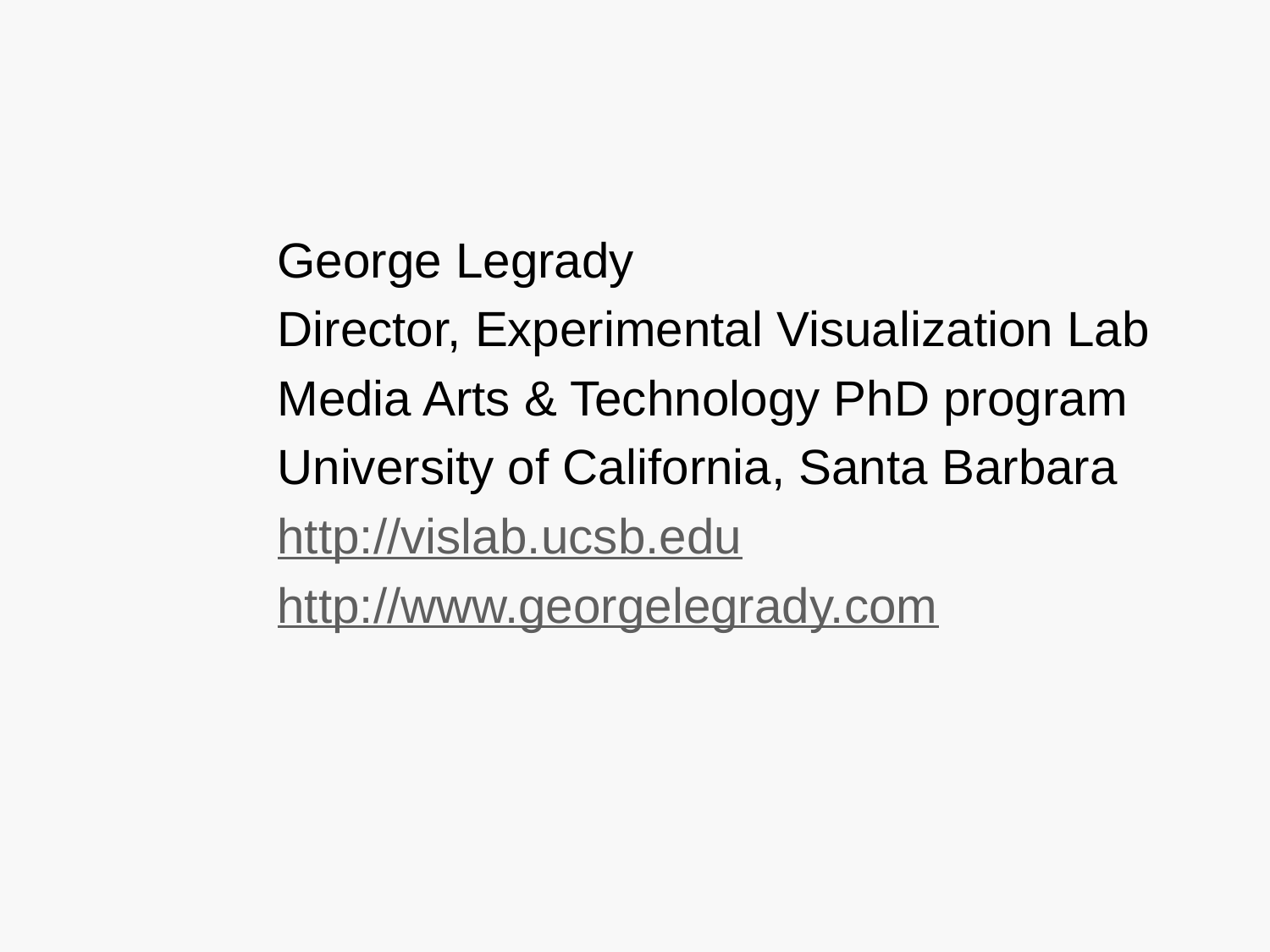

George Legrady
Director, Experimental Visualization Lab
Media Arts & Technology PhD program
University of California, Santa Barbara
http://vislab.ucsb.edu
http://www.georgelegrady.com